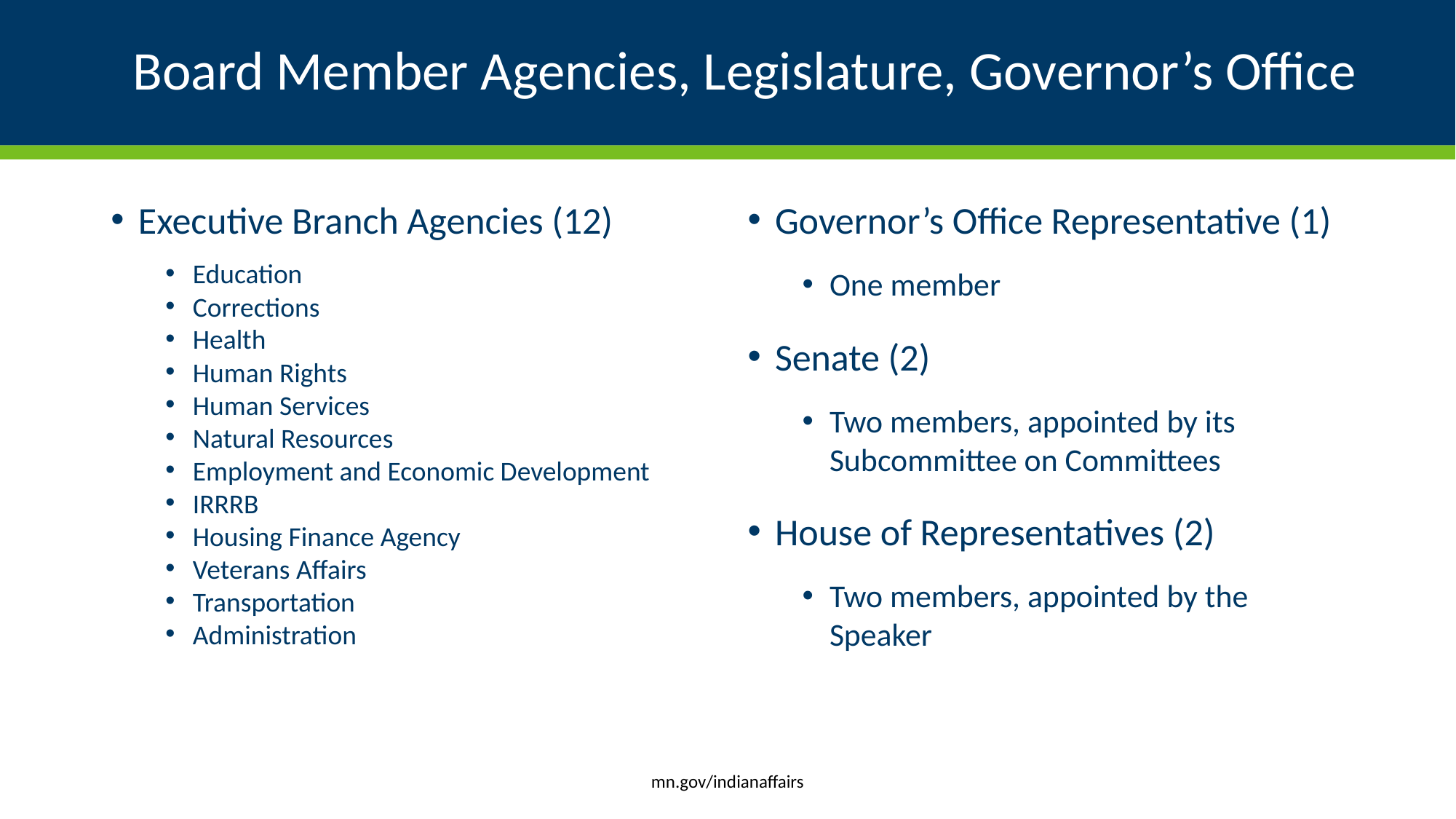

# Board Member Agencies, Legislature, Governor’s Office
Executive Branch Agencies (12)
Education
Corrections
Health
Human Rights
Human Services
Natural Resources
Employment and Economic Development
IRRRB
Housing Finance Agency
Veterans Affairs
Transportation
Administration

Governor’s Office Representative (1)
One member
Senate (2)
Two members, appointed by its Subcommittee on Committees
House of Representatives (2)
Two members, appointed by the Speaker
mn.gov/indianaffairs